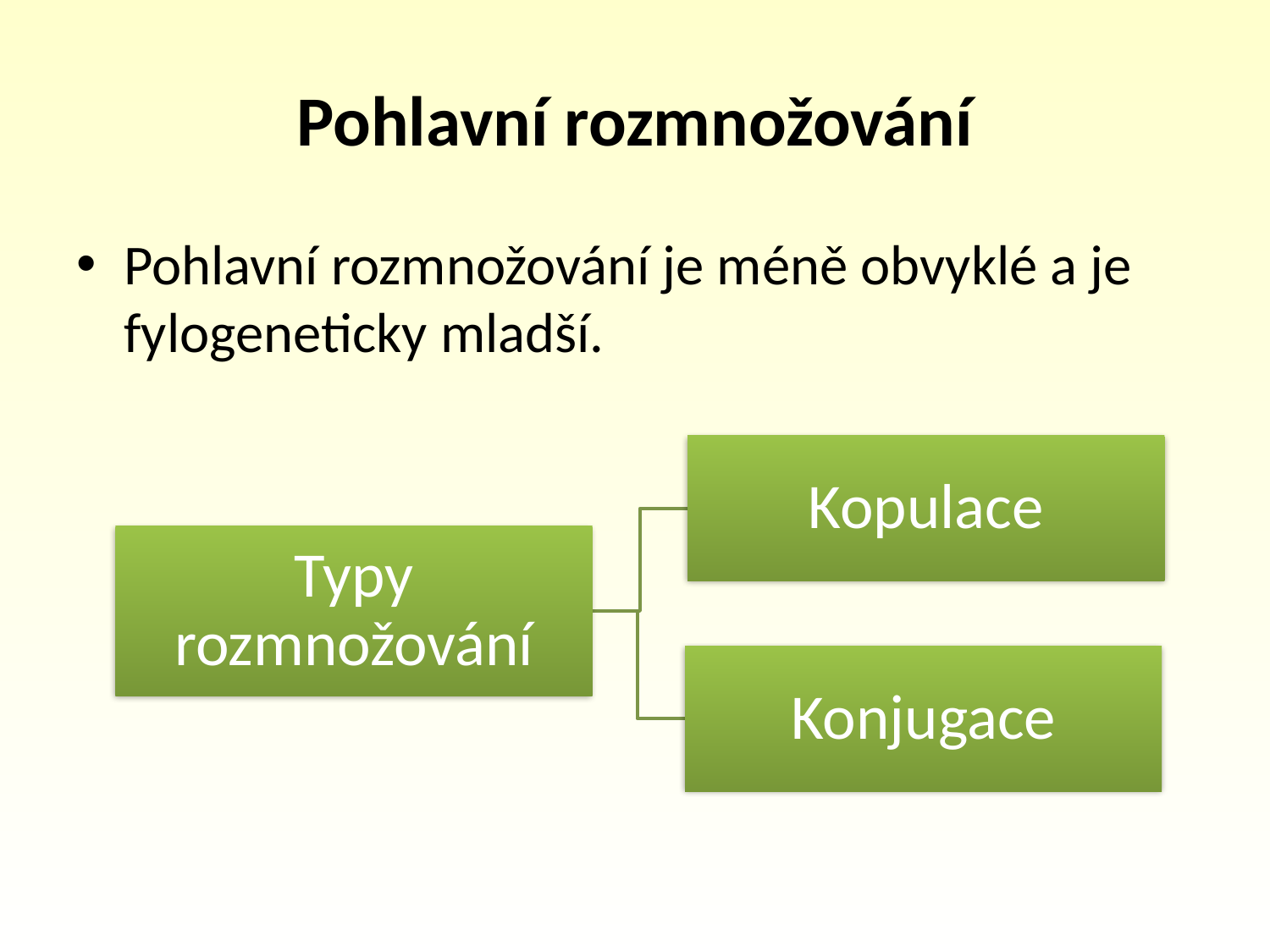

# Pohlavní rozmnožování
Pohlavní rozmnožování je méně obvyklé a je fylogeneticky mladší.

Typy rozmnožování
Kopulace
Konjugace